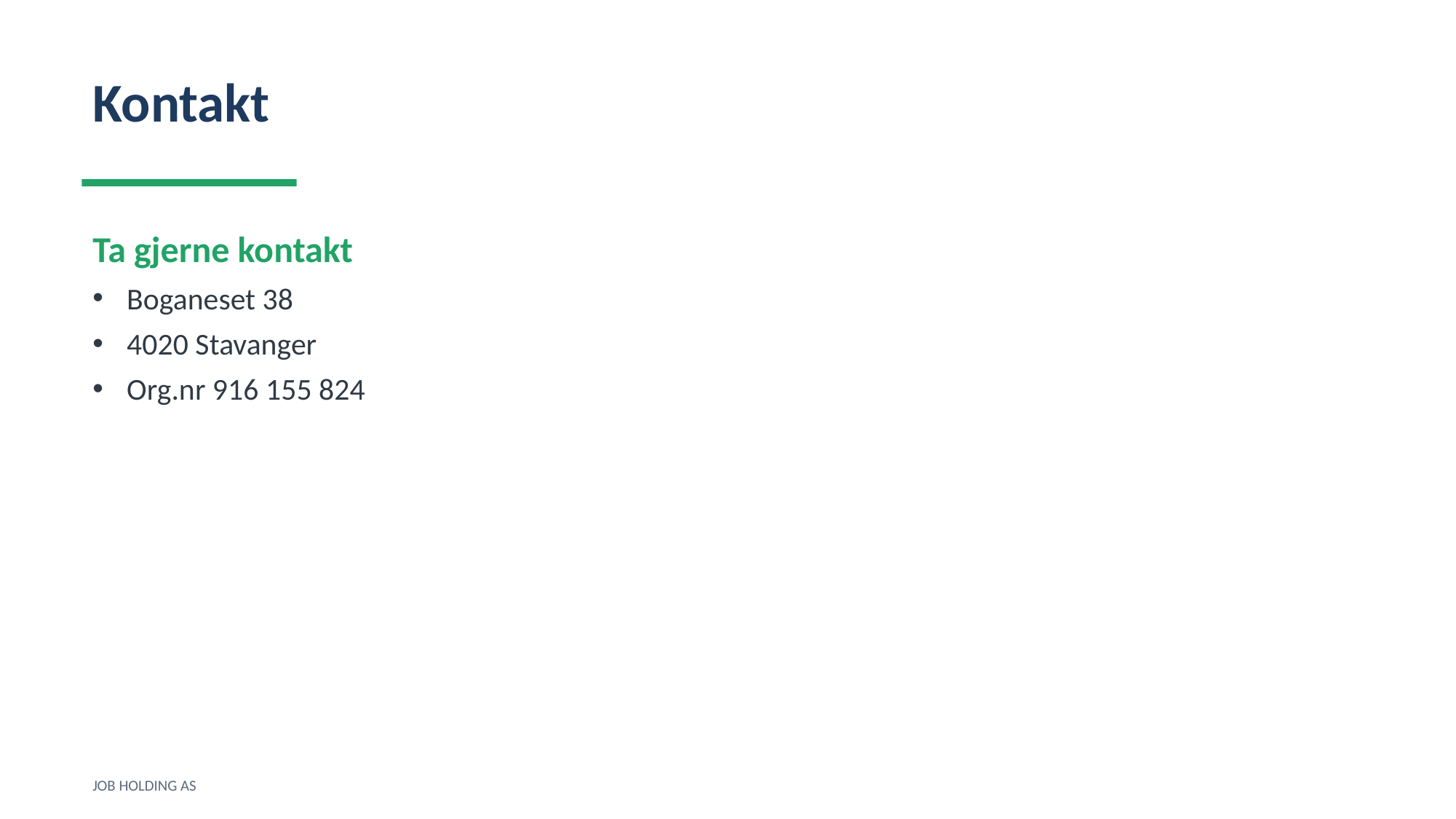

Kontakt

Ta gjerne kontakt
Boganeset 38
4020 Stavanger
Org.nr 916 155 824
JOB HOLDING AS